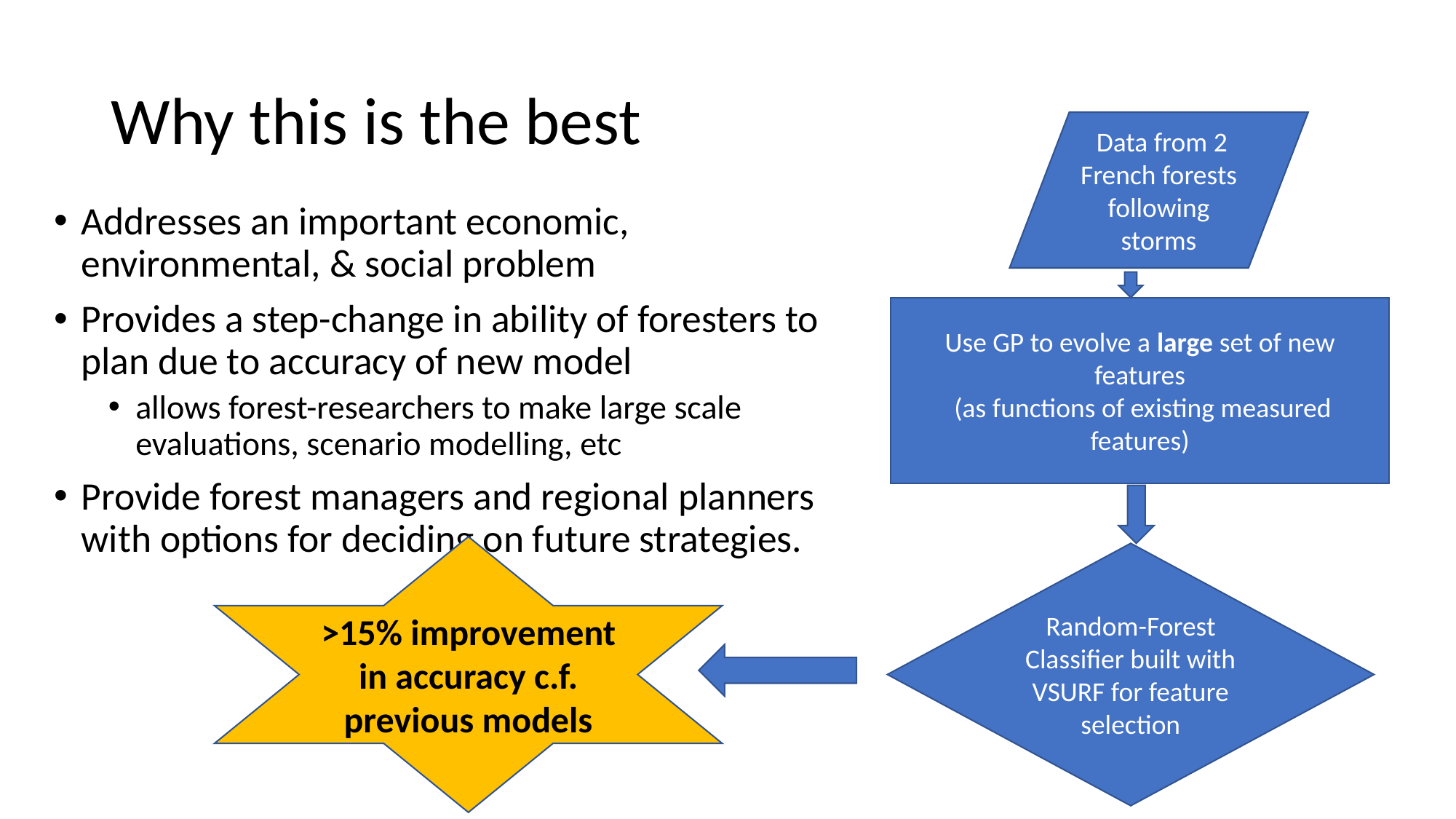

# Why this is the best
 Data from 2 French forests following storms

Addresses an important economic, environmental, & social problem
Provides a step-change in ability of foresters to plan due to accuracy of new model
allows forest-researchers to make large scale evaluations, scenario modelling, etc
Provide forest managers and regional planners with options for deciding on future strategies.

Use GP to evolve a large set of new features
 (as functions of existing measured features)

>15% improvement in accuracy c.f. previous models
Random-Forest Classifier built with VSURF for feature selection